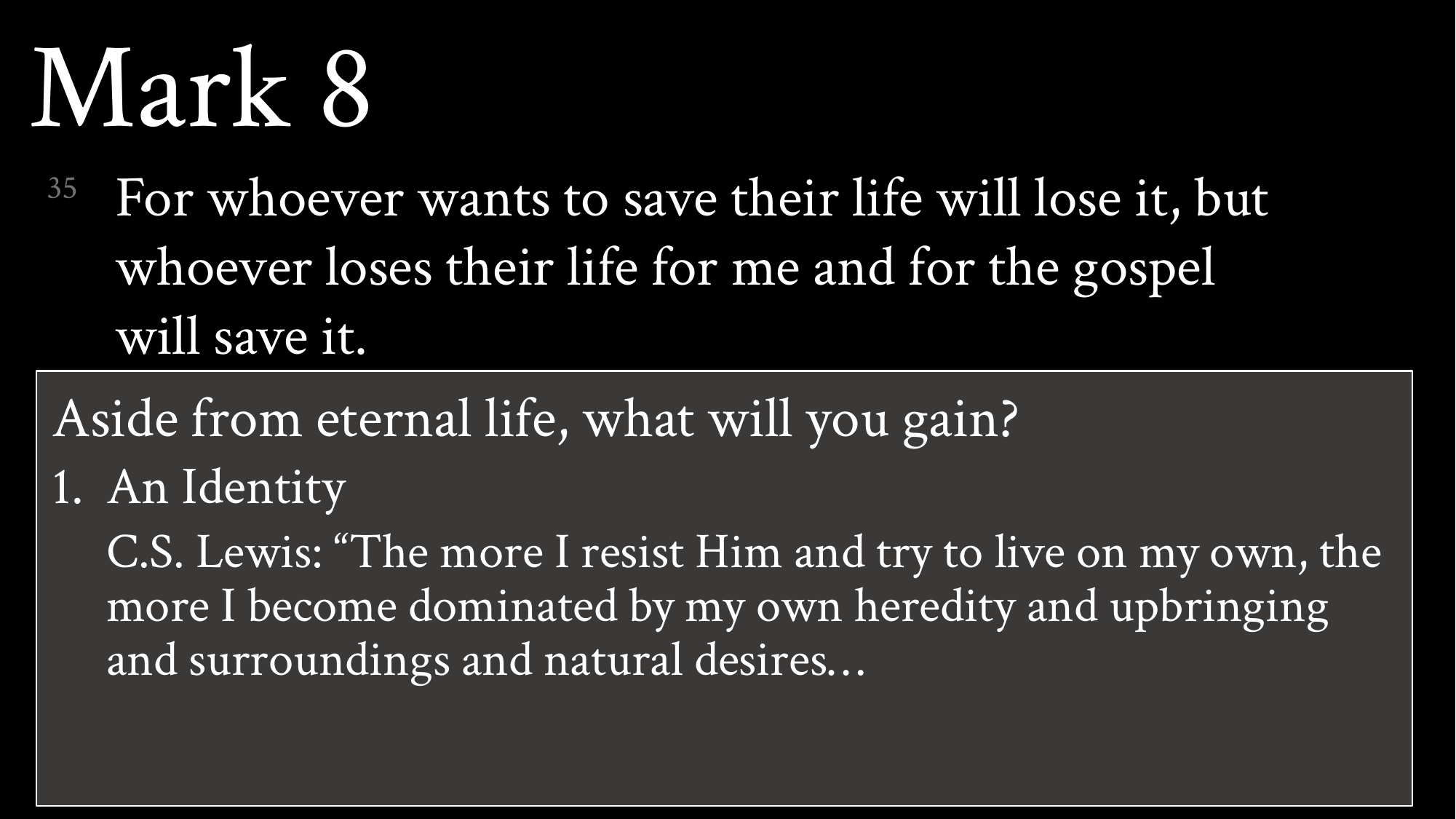

Mark 8
35 	For whoever wants to save their life will lose it, but whoever loses their life for me and for the gospel will save it.
36 	What good is it for someone to gain the whole world, yet forfeit their soul?
37 	Or what can anyone give in exchange for their soul?

Aside from eternal life, what will you gain?
1.	An Identity
	C.S. Lewis: “The more I resist Him and try to live on my own, the more I become dominated by my own heredity and upbringing and surroundings and natural desires…